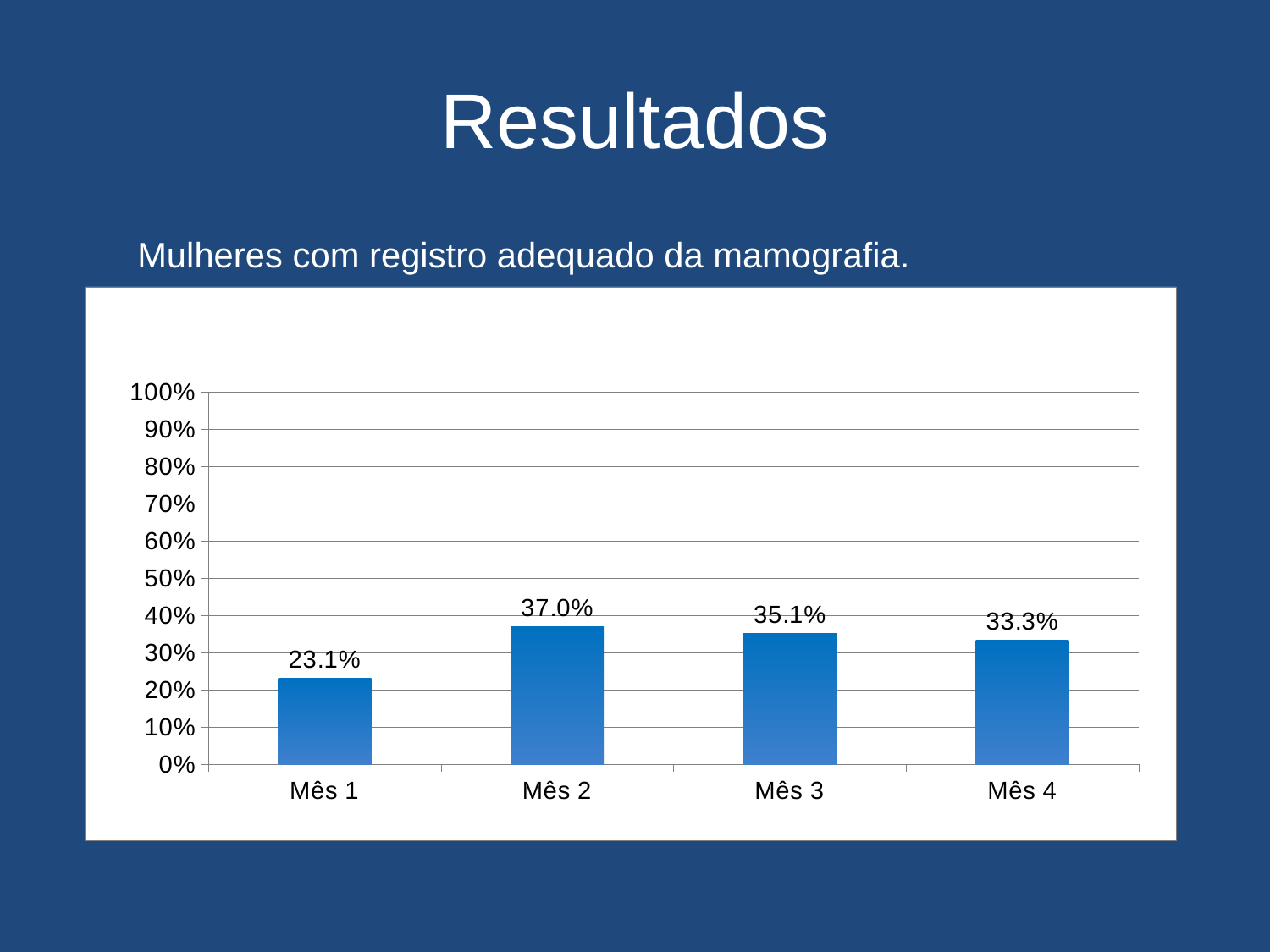

# Resultados
Mulheres com registro adequado da mamografia.

### Chart

| Category | Proporção de mulheres com registro adequado da mamografia. |
|---|---|
| Mês 1 | 0.23076923076923142 |
| Mês 2 | 0.3695652173913043 |
| Mês 3 | 0.3508771929824575 |
| Mês 4 | 0.3333333333333333 |